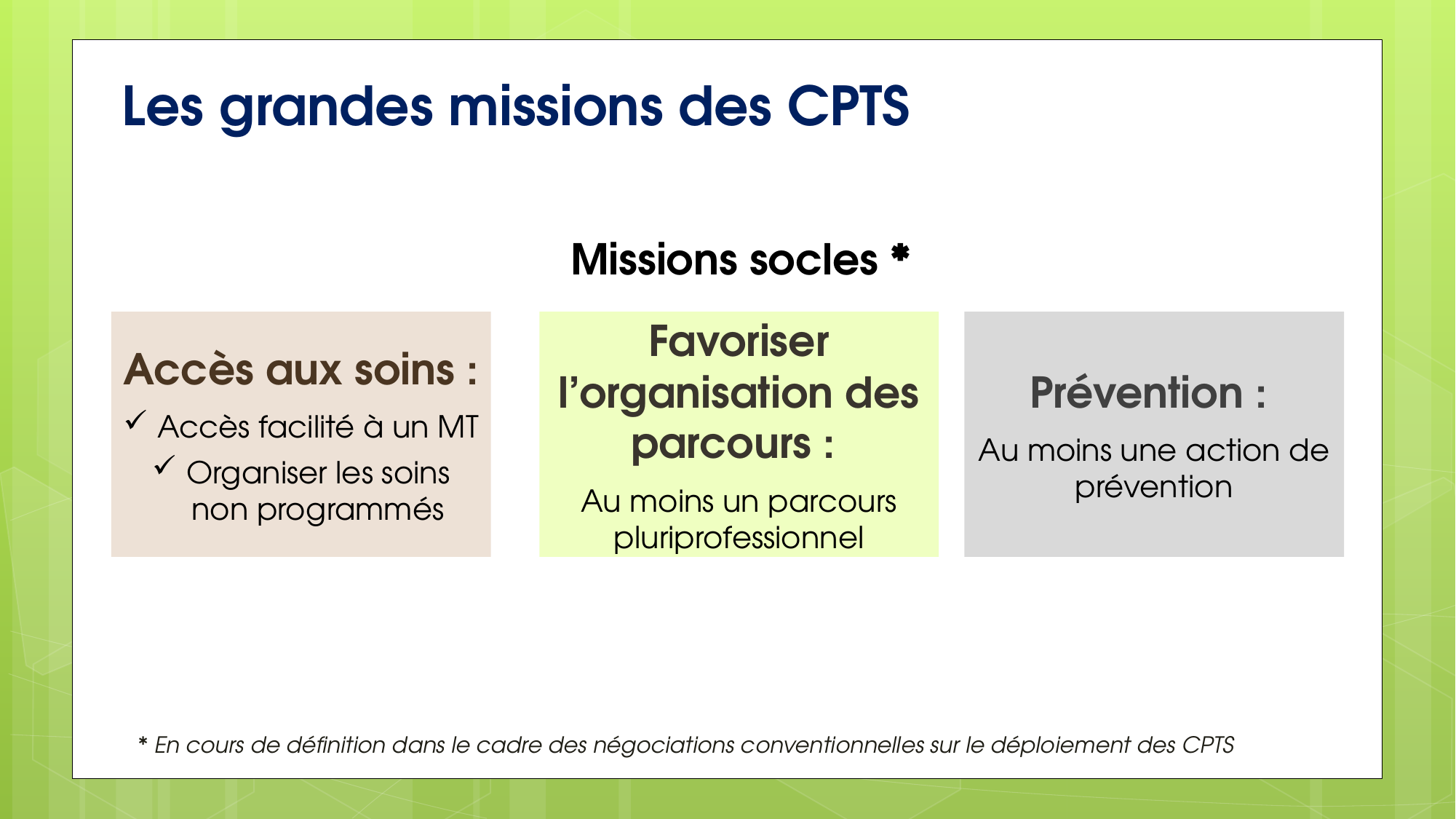

Les grandes missions des CPTS

Missions socles *

Favoriser l’organisation des parcours :

Au moins un parcours pluriprofessionnel
Prévention :

Au moins une action de prévention
Accès aux soins :

Accès facilité à un MT

Organiser les soins non programmés
# * En cours de définition dans le cadre des négociations conventionnelles sur le déploiement des CPTS